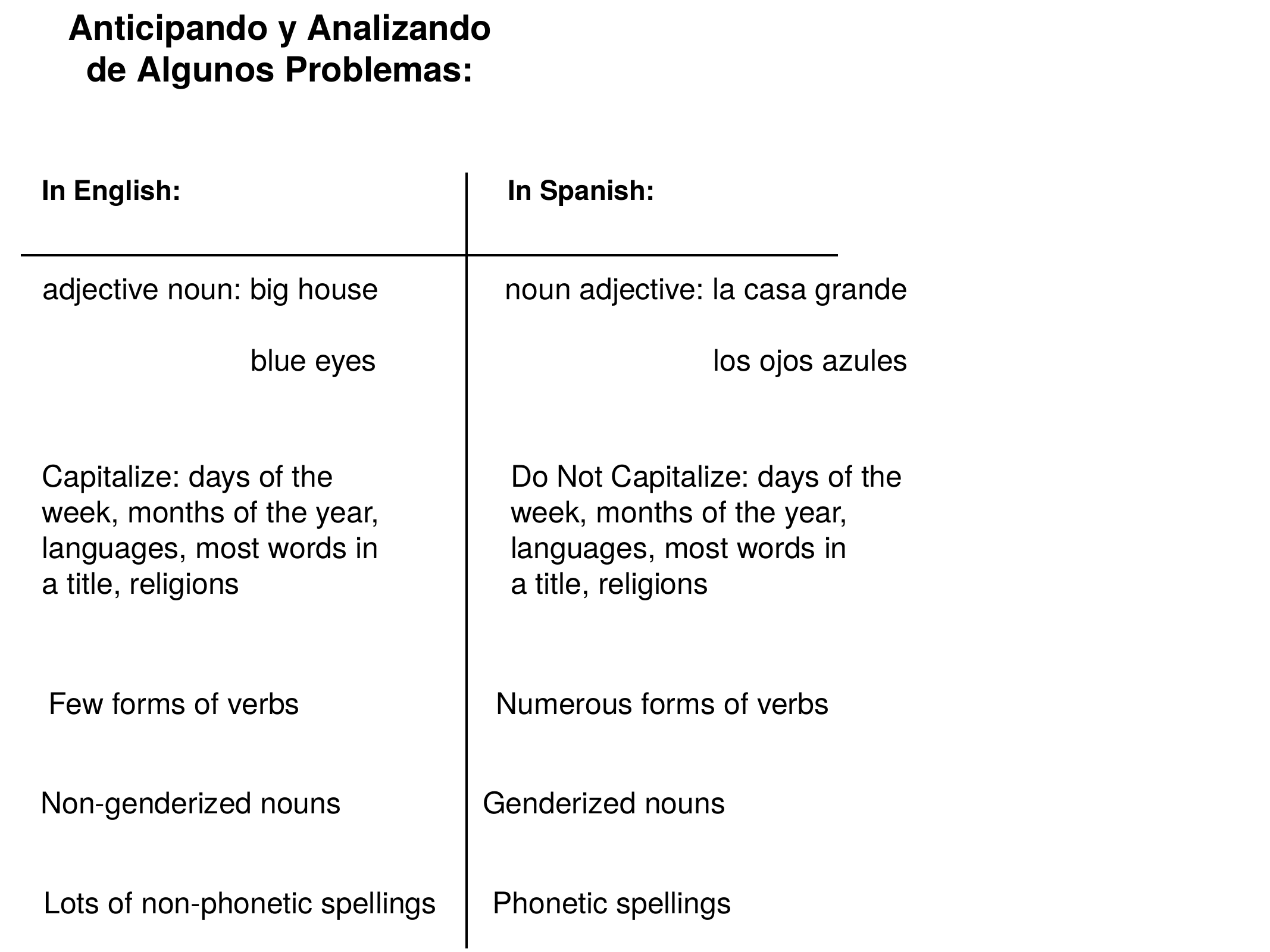

Anticipando y Analizando
 de Algunos Problemas:
In Spanish:
In English:

adjective noun: big house

                         blue eyes
noun adjective: la casa grande

                         los ojos azules
Capitalize: days of the
week, months of the year,
languages, most words in
a title, religions
Do Not Capitalize: days of the
week, months of the year,
languages, most words in
a title, religions
Few forms of verbs
Numerous forms of verbs
Non-genderized nouns
Genderized nouns

Lots of non-phonetic spellings
Phonetic spellings